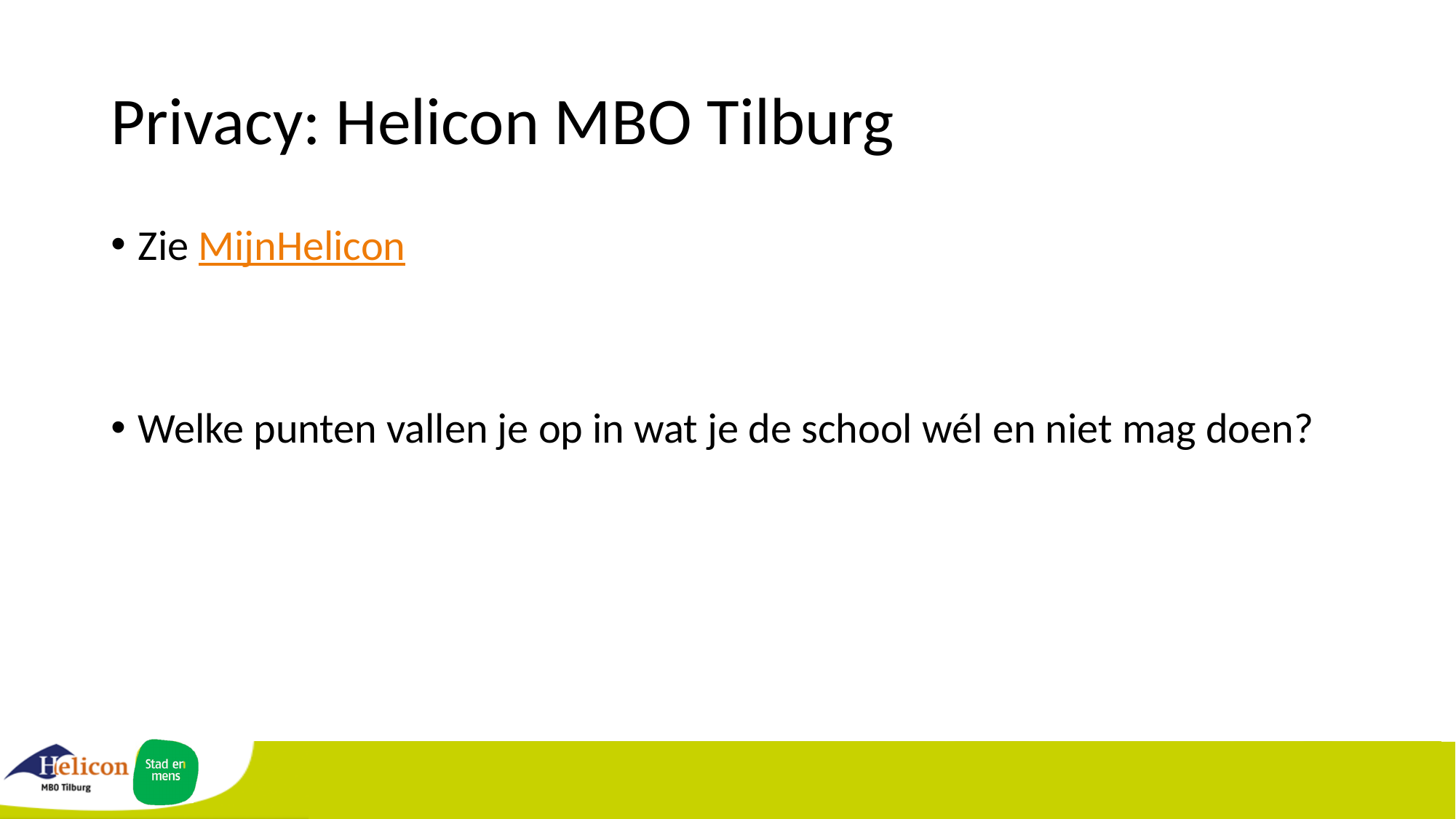

# Privacy: Helicon MBO Tilburg
Zie MijnHelicon

Welke punten vallen je op in wat je de school wél en niet mag doen?